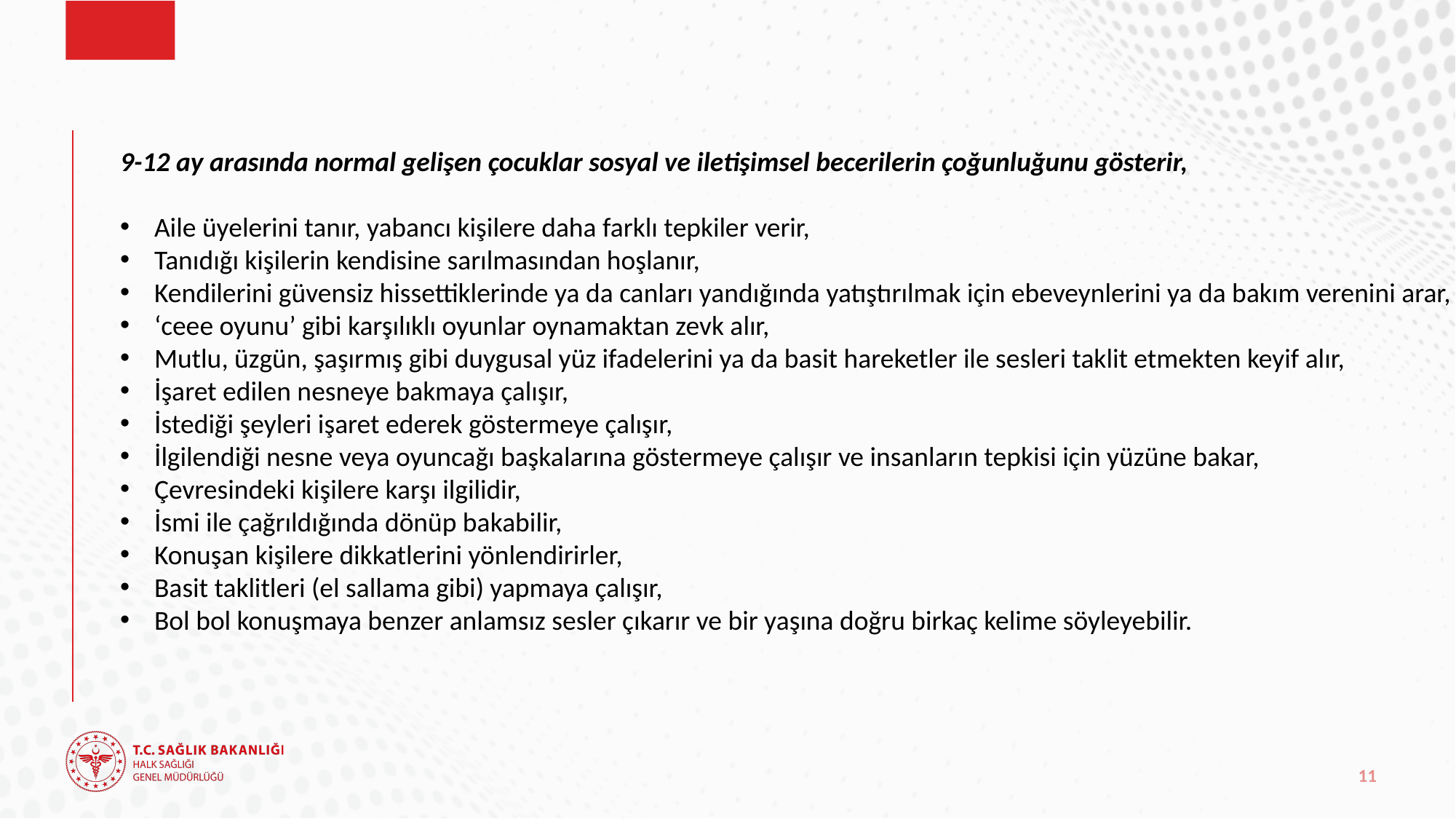

9-12 ay arasında normal gelişen çocuklar sosyal ve iletişimsel becerilerin çoğunluğunu gösterir,

Aile üyelerini tanır, yabancı kişilere daha farklı tepkiler verir,
Tanıdığı kişilerin kendisine sarılmasından hoşlanır,
Kendilerini güvensiz hissettiklerinde ya da canları yandığında yatıştırılmak için ebeveynlerini ya da bakım verenini arar,
‘ceee oyunu’ gibi karşılıklı oyunlar oynamaktan zevk alır,
Mutlu, üzgün, şaşırmış gibi duygusal yüz ifadelerini ya da basit hareketler ile sesleri taklit etmekten keyif alır,
İşaret edilen nesneye bakmaya çalışır,
İstediği şeyleri işaret ederek göstermeye çalışır,
İlgilendiği nesne veya oyuncağı başkalarına göstermeye çalışır ve insanların tepkisi için yüzüne bakar,
Çevresindeki kişilere karşı ilgilidir,
İsmi ile çağrıldığında dönüp bakabilir,
Konuşan kişilere dikkatlerini yönlendirirler,
Basit taklitleri (el sallama gibi) yapmaya çalışır,
Bol bol konuşmaya benzer anlamsız sesler çıkarır ve bir yaşına doğru birkaç kelime söyleyebilir.

11